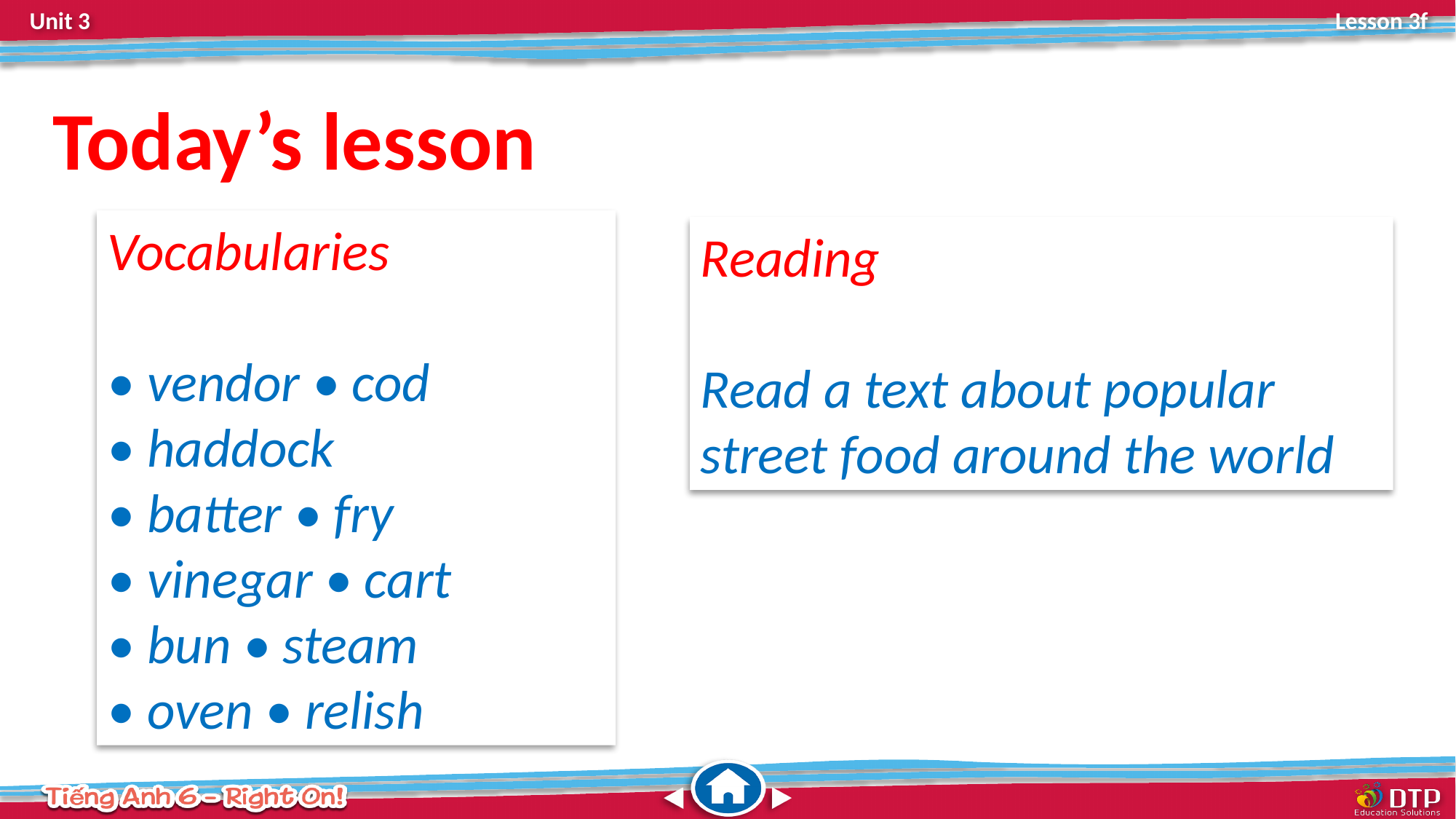

Today’s lesson
Vocabularies

• vendor • cod
• haddock
• batter • fry
• vinegar • cart
• bun • steam
• oven • relish
Reading

Read a text about popular street food around the world